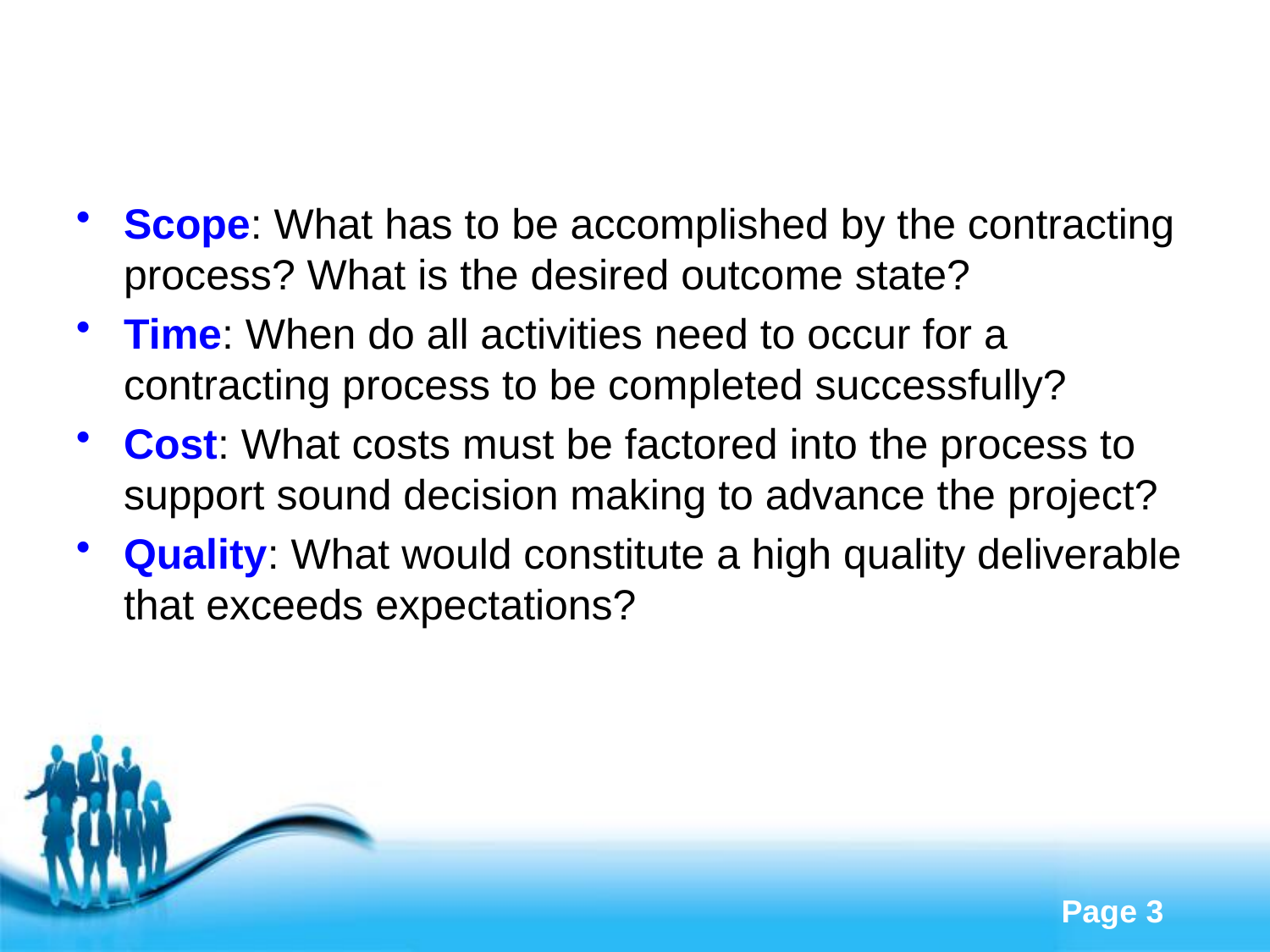

#
Scope: What has to be accomplished by the contracting process? What is the desired outcome state?
Time: When do all activities need to occur for a contracting process to be completed successfully?
Cost: What costs must be factored into the process to support sound decision making to advance the project?
Quality: What would constitute a high quality deliverable that exceeds expectations?